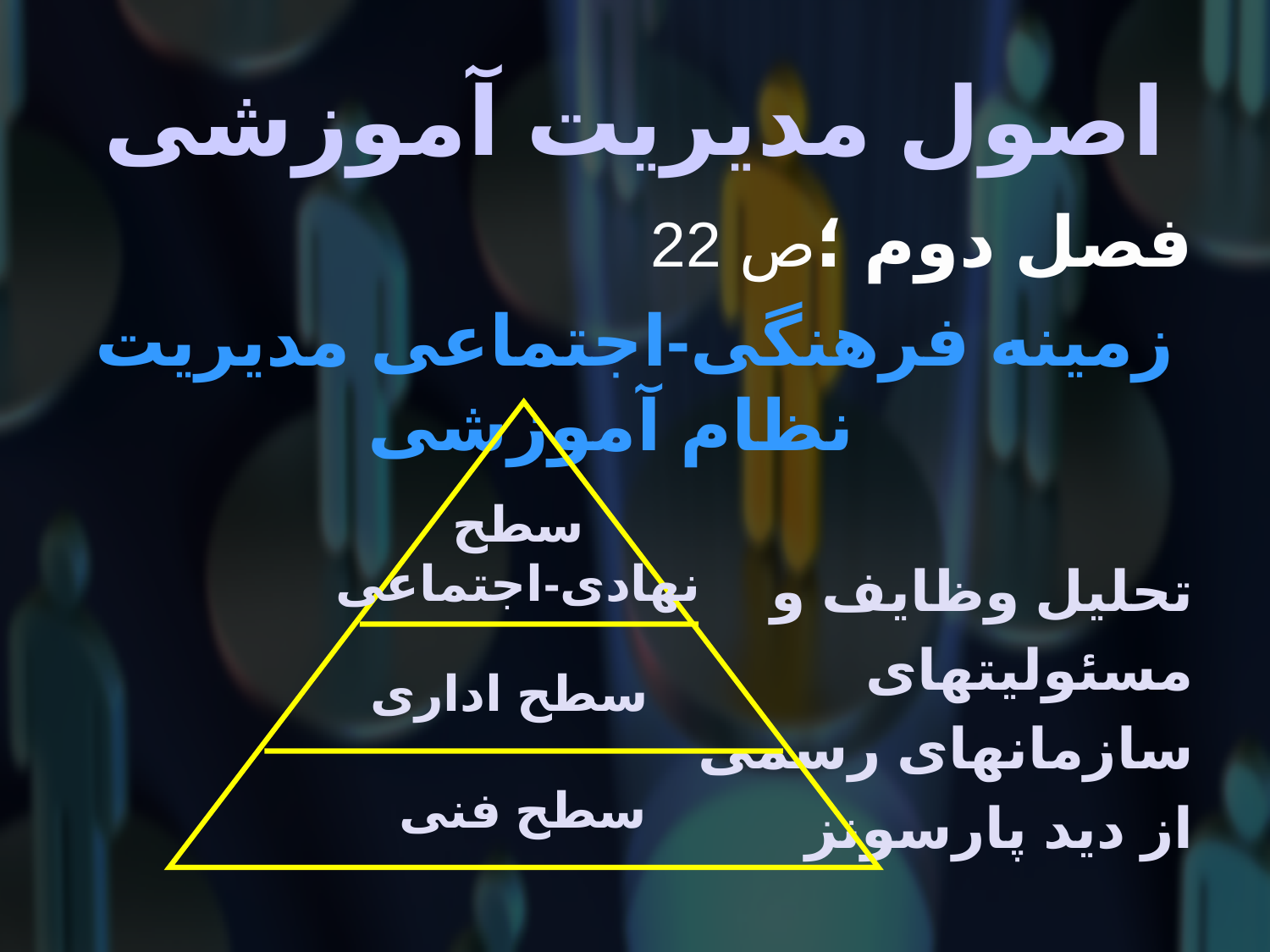

# اصول مدیریت آموزشی
فصل دوم ؛ص 22
زمینه فرهنگی-اجتماعی مدیریت نظام آموزشی

تحلیل وظایف و
مسئولیتهای
سازمانهای رسمی
از دید پارسونز

سطح
نهادی-اجتماعی

سطح اداری

سطح فنی